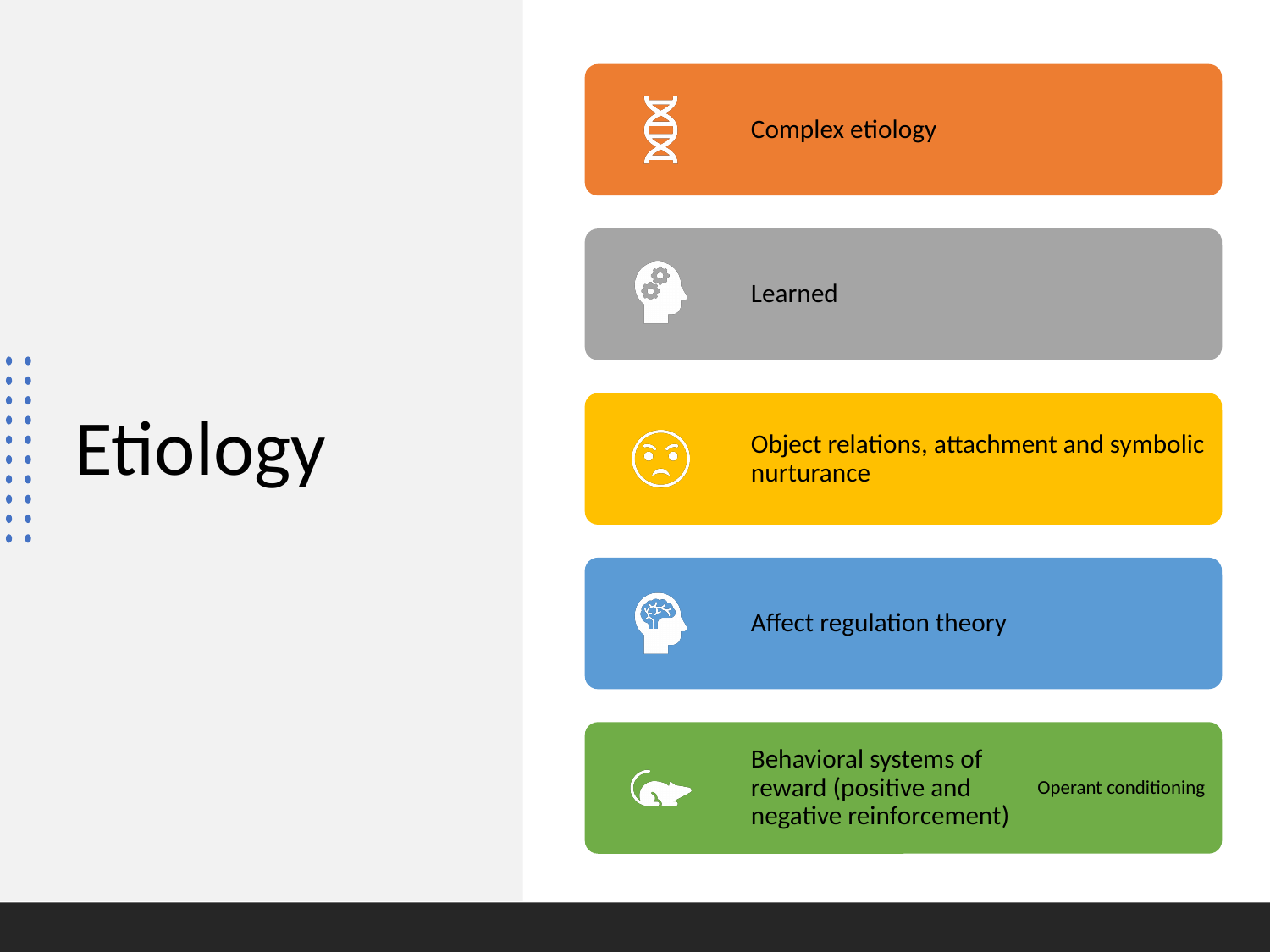

Complex etiology
Learned
Object relations, attachment and symbolic nurturance
Affect regulation theory
Behavioral systems of reward (positive and negative reinforcement)
Operant conditioning
# Etiology